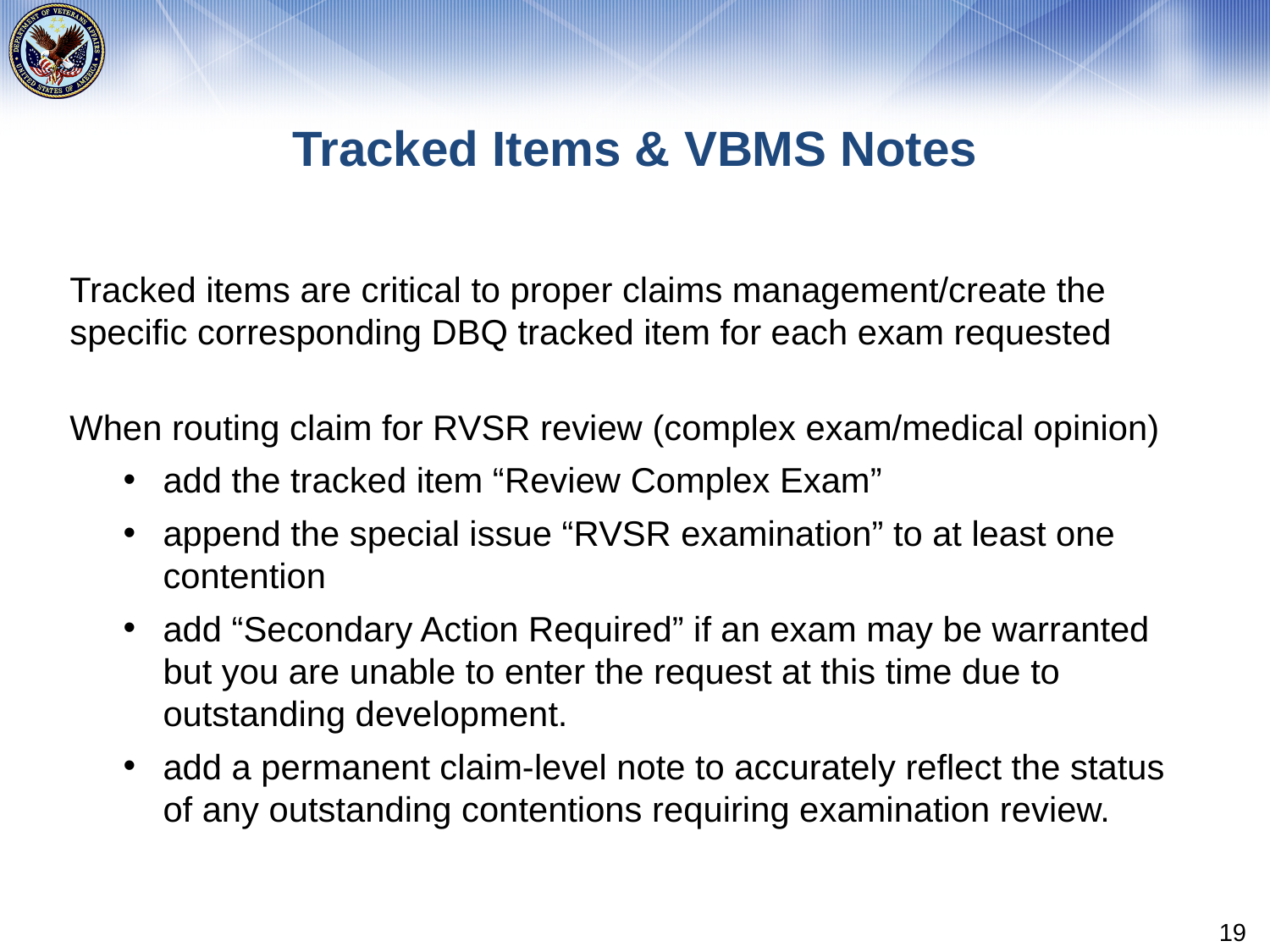

# Tracked Items & VBMS Notes
Tracked items are critical to proper claims management/create the specific corresponding DBQ tracked item for each exam requested

When routing claim for RVSR review (complex exam/medical opinion)
add the tracked item “Review Complex Exam”
append the special issue “RVSR examination” to at least one contention
add “Secondary Action Required” if an exam may be warranted but you are unable to enter the request at this time due to outstanding development.
add a permanent claim-level note to accurately reflect the status of any outstanding contentions requiring examination review.
19